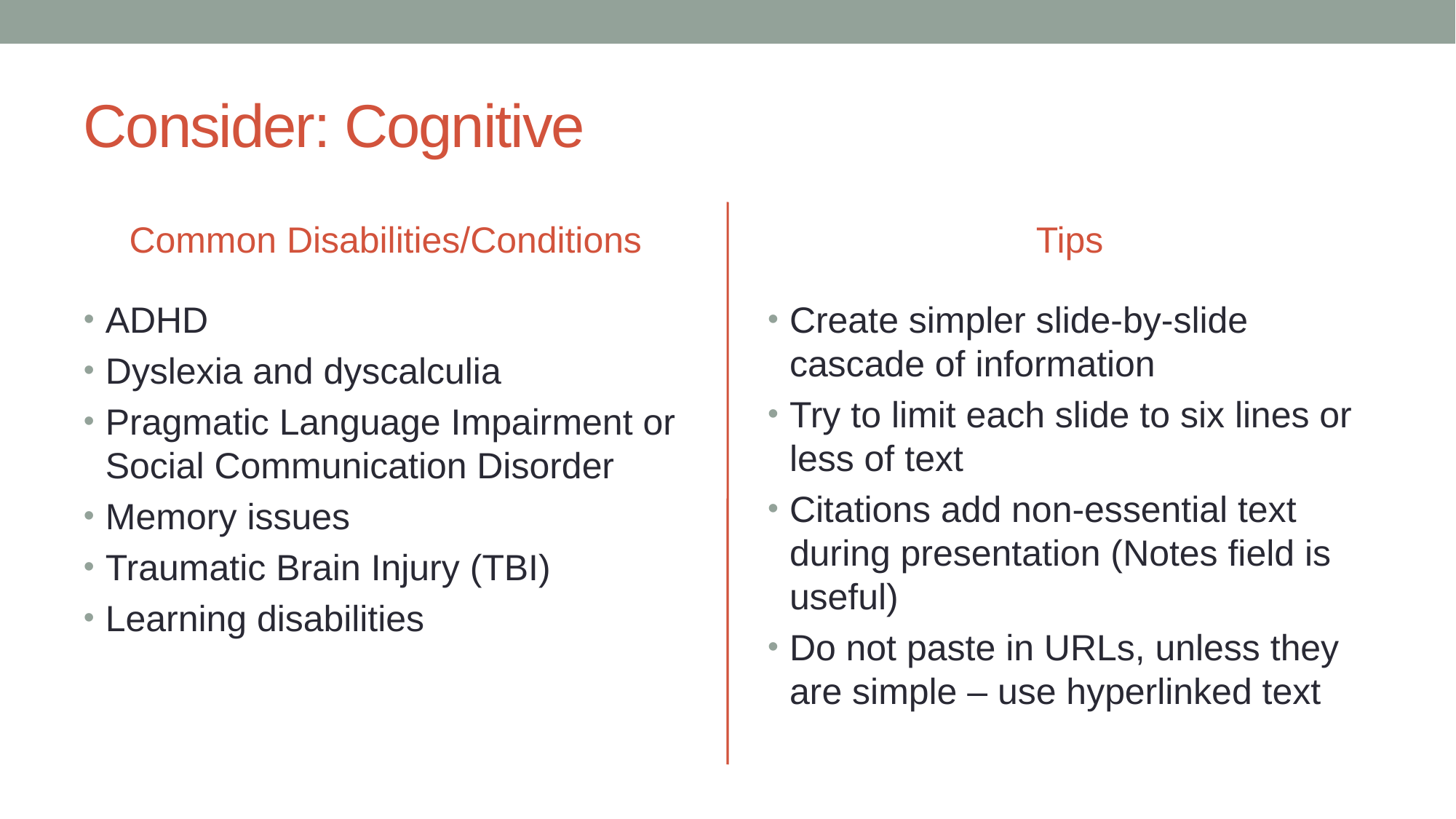

# Consider: Cognitive
Common Disabilities/Conditions
Tips
ADHD
Dyslexia and dyscalculia
Pragmatic Language Impairment or Social Communication Disorder
Memory issues
Traumatic Brain Injury (TBI)
Learning disabilities

Create simpler slide-by-slide cascade of information
Try to limit each slide to six lines or less of text
Citations add non-essential text during presentation (Notes field is useful)
Do not paste in URLs, unless they are simple – use hyperlinked text